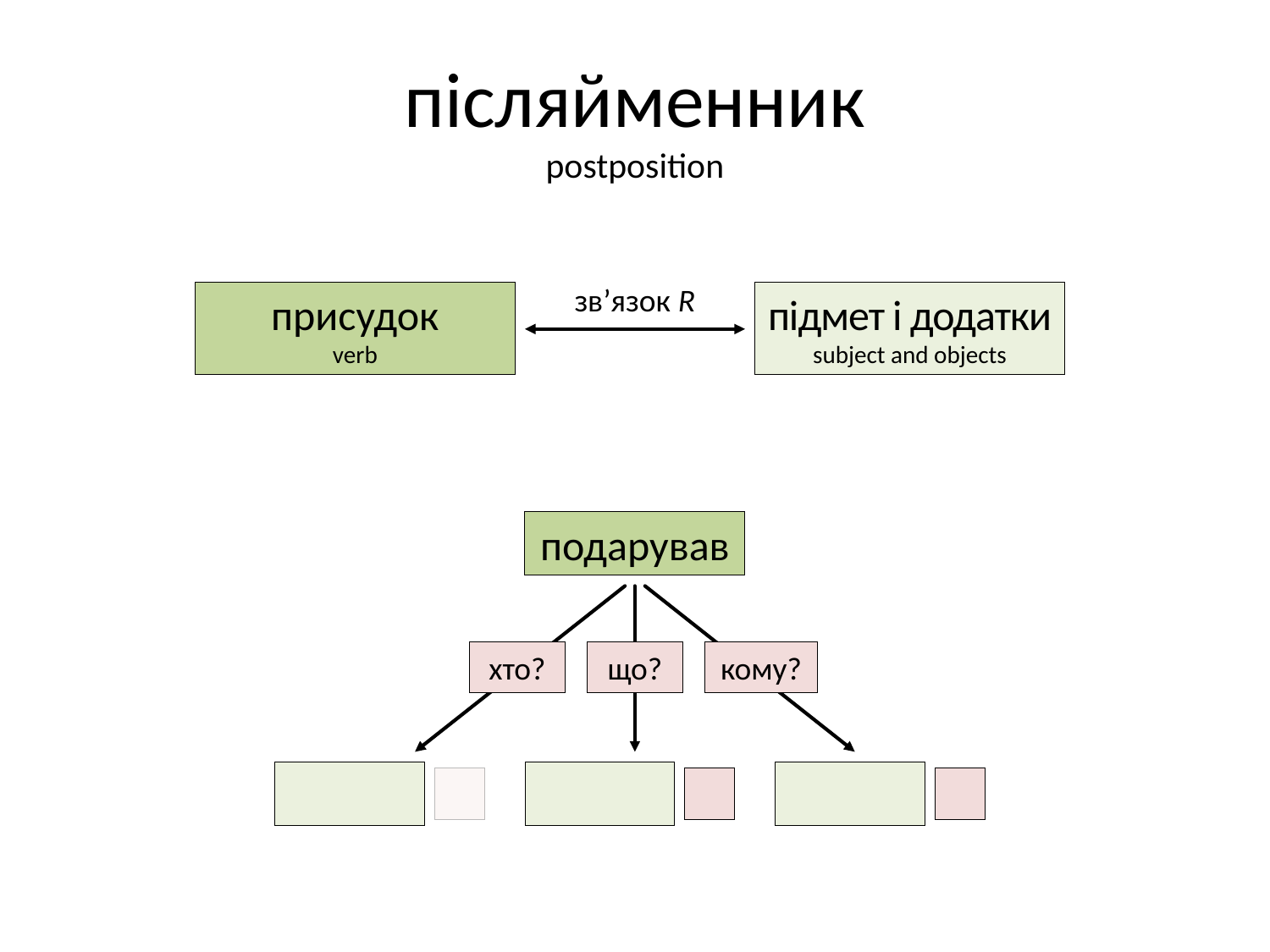

# післяйменник postposition
зв’язок R
присудок
verb
підмет і додатки
subject and objects
подарував
що?
кому?
хто?